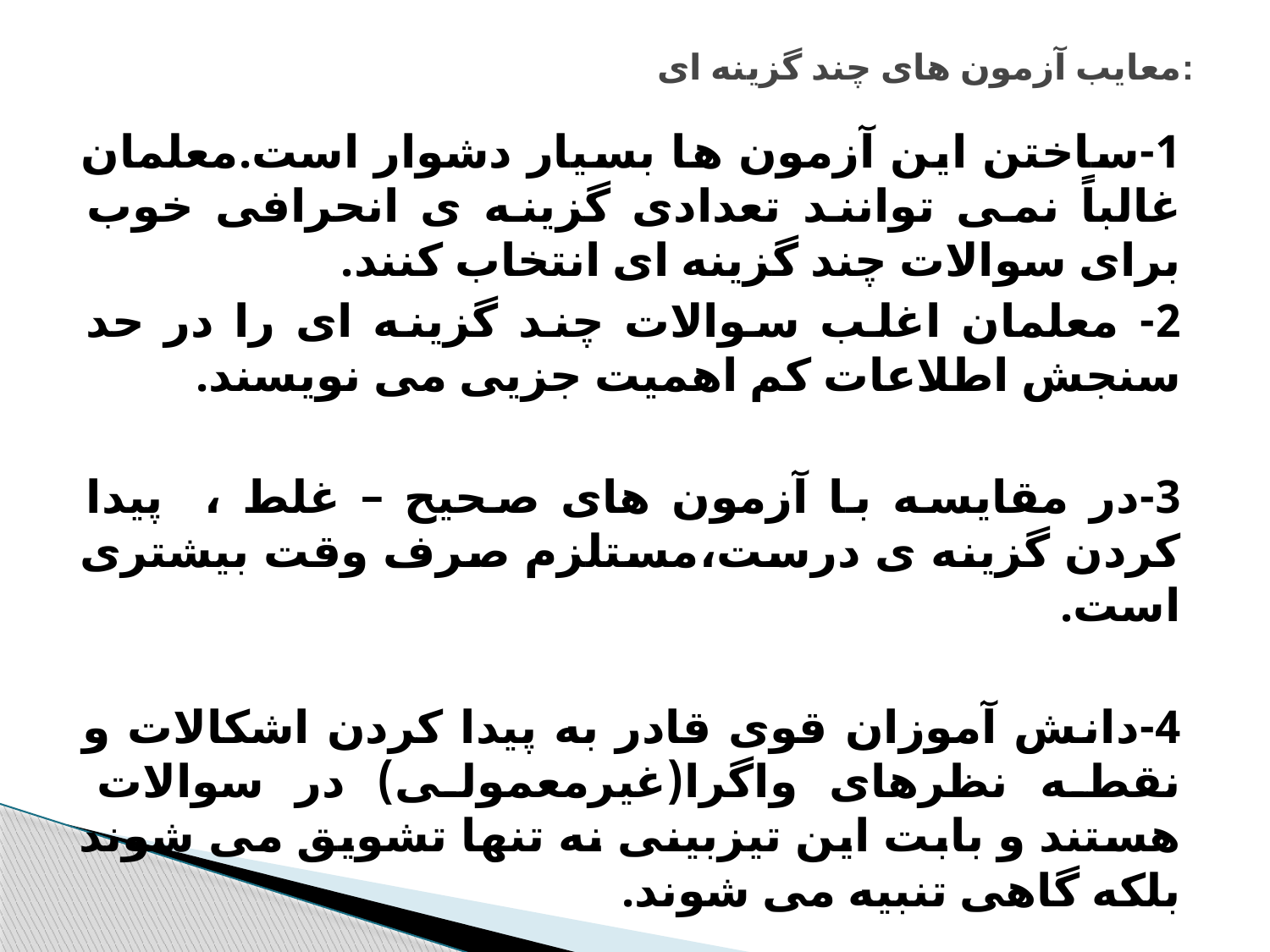

# معایب آزمون های چند گزینه ای:
1-ساختن این آزمون ها بسیار دشوار است.معلمان غالباً نمی توانند تعدادی گزینه ی انحرافی خوب برای سوالات چند گزینه ای انتخاب کنند.
2- معلمان اغلب سوالات چند گزینه ای را در حد سنجش اطلاعات کم اهمیت جزیی می نویسند.

3-در مقایسه با آزمون های صحیح – غلط ،  پیدا کردن گزینه ی درست،مستلزم صرف وقت بیشتری است.

4-دانش آموزان قوی قادر به پیدا کردن اشکالات و نقطه نظرهای واگرا(غیرمعمولی) در سوالات هستند و بابت این تیزبینی نه تنها تشویق می شوند بلکه گاهی تنبیه می شوند.